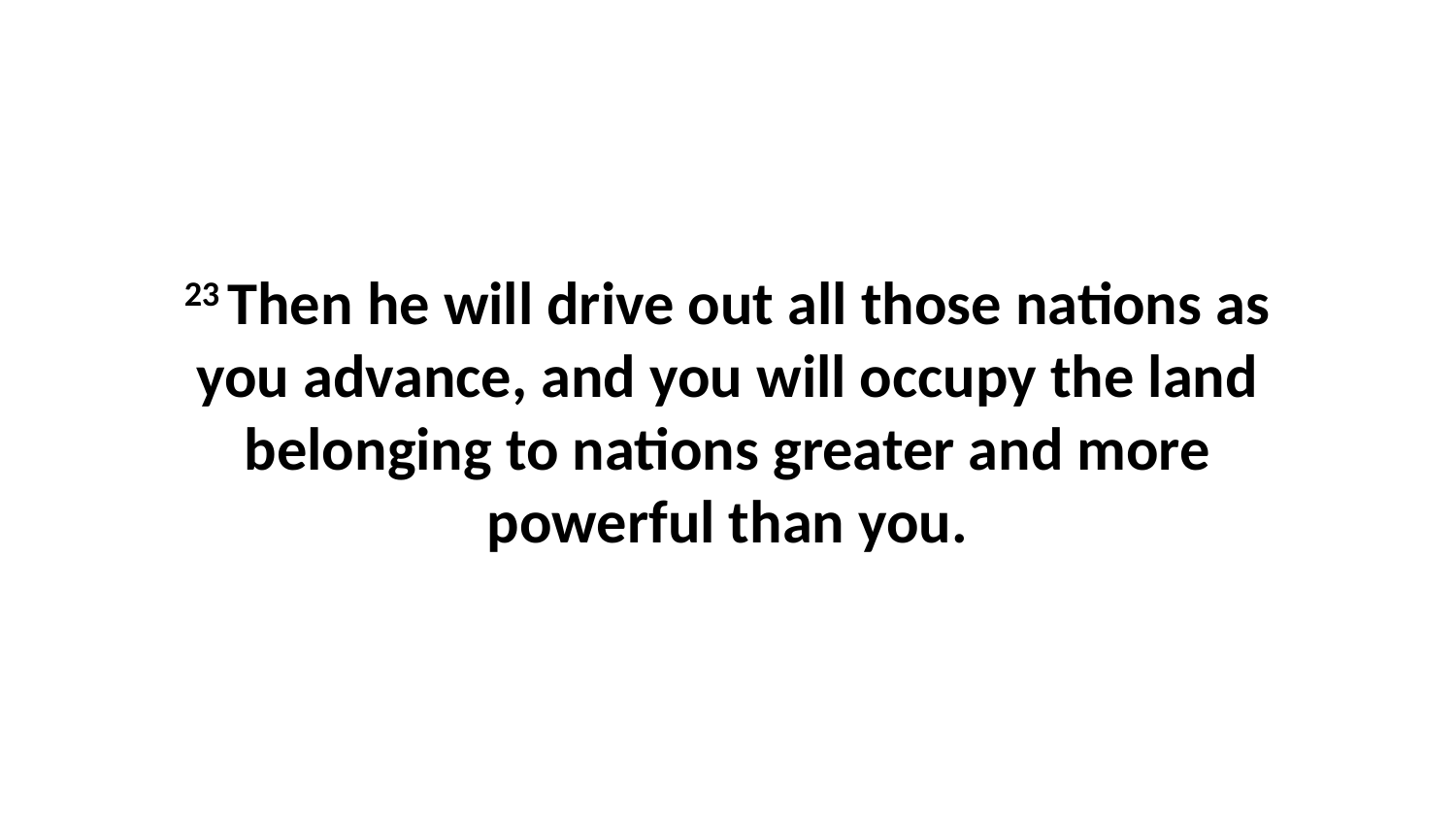

23 Then he will drive out all those nations as you advance, and you will occupy the land belonging to nations greater and more powerful than you.